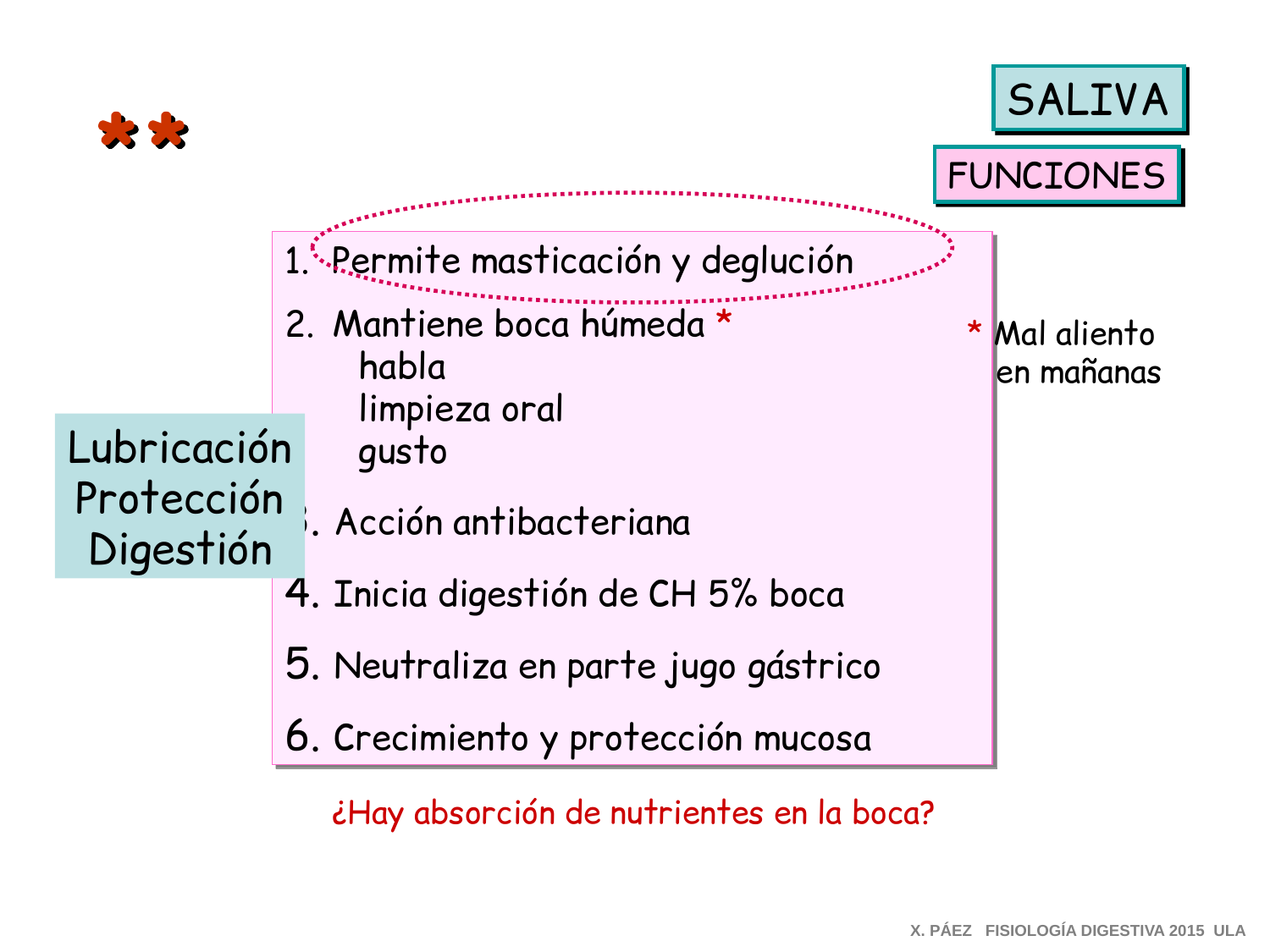

SALIVA
*
*
FUNCIONES

Permite masticación y deglución

Mantiene boca húmeda *
       habla
       limpieza oral
       gusto

3. Acción antibacteriana

4. Inicia digestión de CH 5% boca

5. Neutraliza en parte jugo gástrico

6. Crecimiento y protección mucosa
* Mal aliento
   en mañanas
Lubricación
Protección
Digestión
¿Hay absorción de nutrientes en la boca?
X. PÁEZ   FISIOLOGÍA DIGESTIVA 2015  ULA